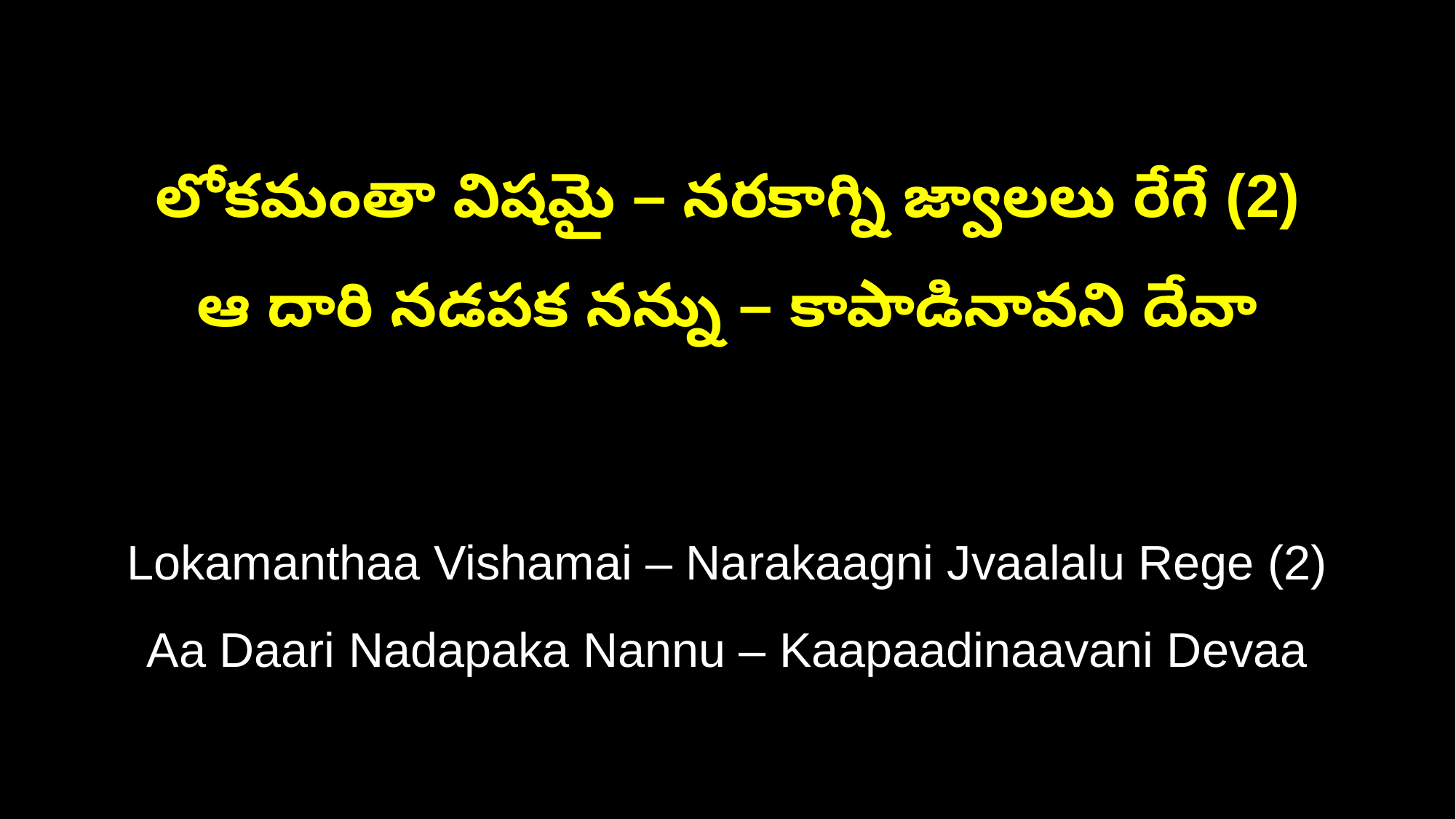

లోకమంతా విషమై – నరకాగ్ని జ్వాలలు రేగే (2)
ఆ దారి నడపక నన్ను – కాపాడినావని దేవా
Lokamanthaa Vishamai – Narakaagni Jvaalalu Rege (2)
Aa Daari Nadapaka Nannu – Kaapaadinaavani Devaa